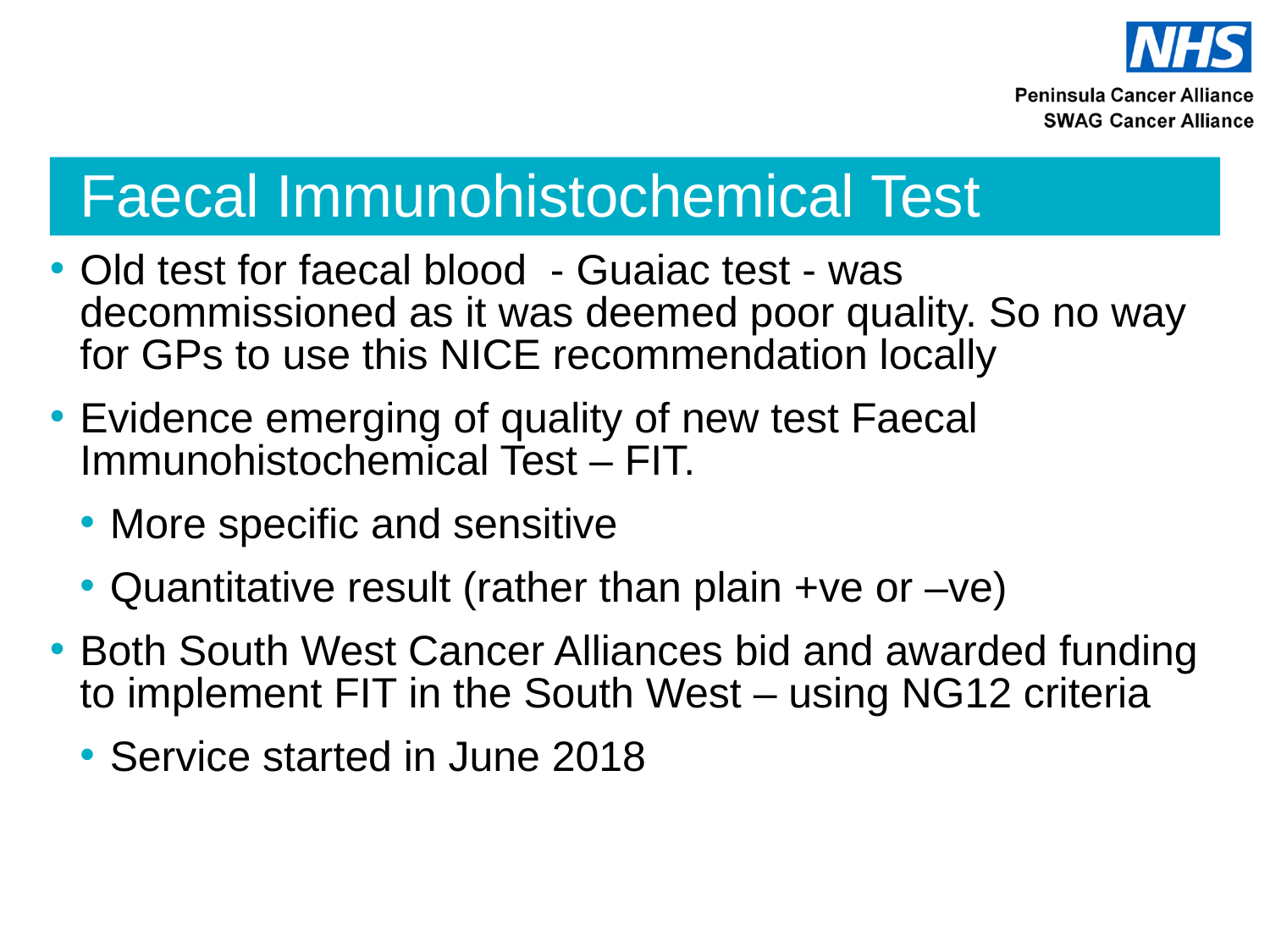

# Faecal Immunohistochemical Test
Old test for faecal blood  - Guaiac test - was decommissioned as it was deemed poor quality. So no way for GPs to use this NICE recommendation locally
Evidence emerging of quality of new test Faecal Immunohistochemical Test – FIT.
More specific and sensitive
Quantitative result (rather than plain +ve or –ve)
Both South West Cancer Alliances bid and awarded funding to implement FIT in the South West – using NG12 criteria
Service started in June 2018